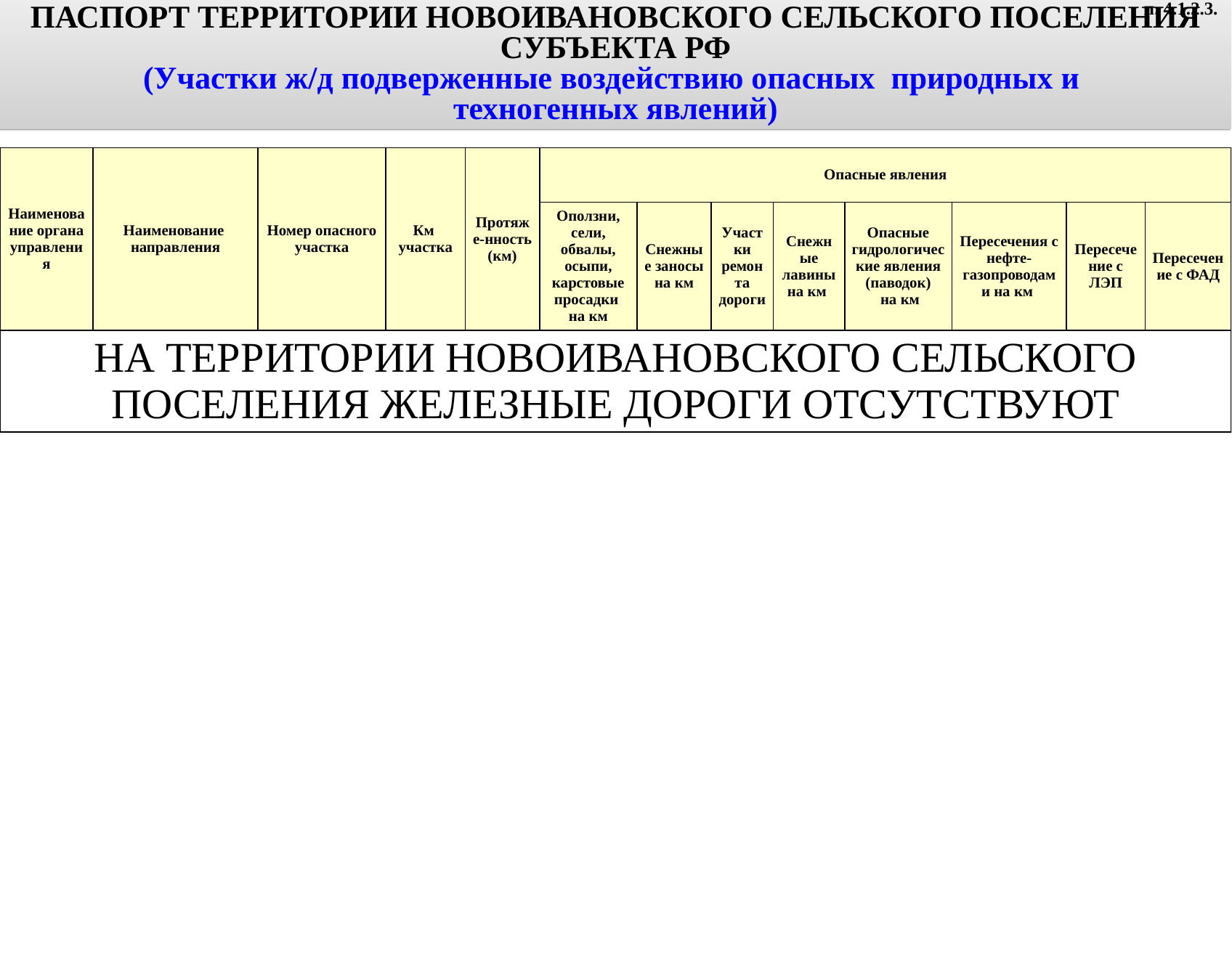

ПАСПОРТ ТЕРРИТОРИИ НОВОИВАНОВСКОГО СЕЛЬСКОГО ПОСЕЛЕНИЯ СУБЪЕКТА РФ
(Участки ж/д подверженные воздействию опасных  природных и
техногенных явлений)
п. 4.1.2.3.
| Наименование органа управления | Наименование направления | Номер опасного участка | Км участка | Протяже-нность (км) | Опасные явления |  |  |  |  |  |  |  |
| --- | --- | --- | --- | --- | --- | --- | --- | --- | --- | --- | --- | --- |
|  |  |  |  |  | Оползни, сели, обвалы, осыпи, карстовые просадки на км | Снежные заносы на км | Участки ремонта дороги | Снежные лавины на км | Опасные гидрологические явления (паводок) на км | Пересечения с нефте- газопроводами на км | Пересечение с ЛЭП | Пересечение с ФАД |
| НА ТЕРРИТОРИИ НОВОИВАНОВСКОГО СЕЛЬСКОГО ПОСЕЛЕНИЯ ЖЕЛЕЗНЫЕ ДОРОГИ ОТСУТСТВУЮТ |  |  |  |  |  |  |  |  |  |  |  |  |